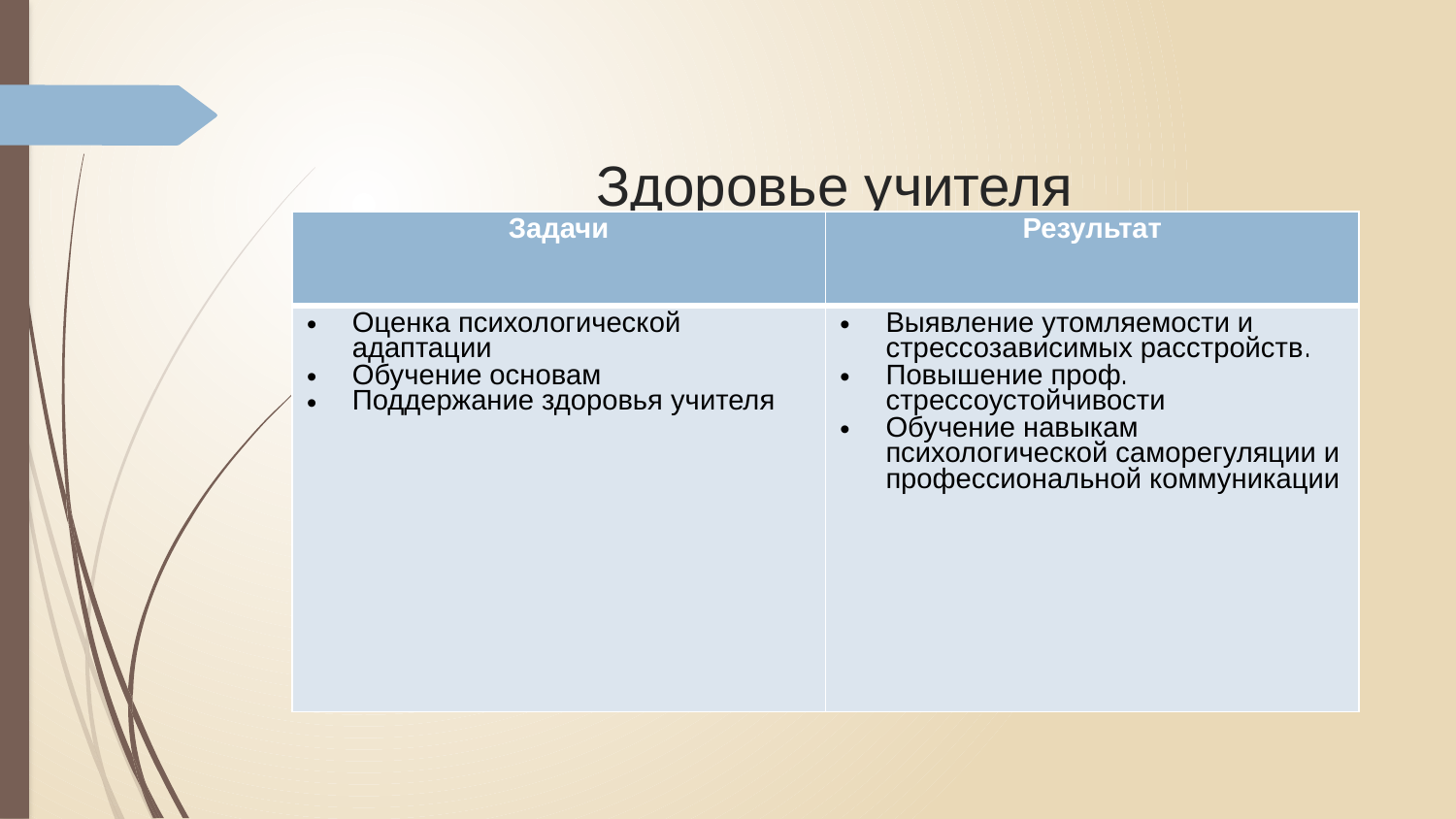

# Здоровье учителя
| Задачи | Результат |
| --- | --- |
| Оценка психологической адаптации Обучение основам Поддержание здоровья учителя | Выявление утомляемости и стрессозависимых расстройств. Повышение проф. стрессоустойчивости Обучение навыкам психологической саморегуляции и профессиональной коммуникации |